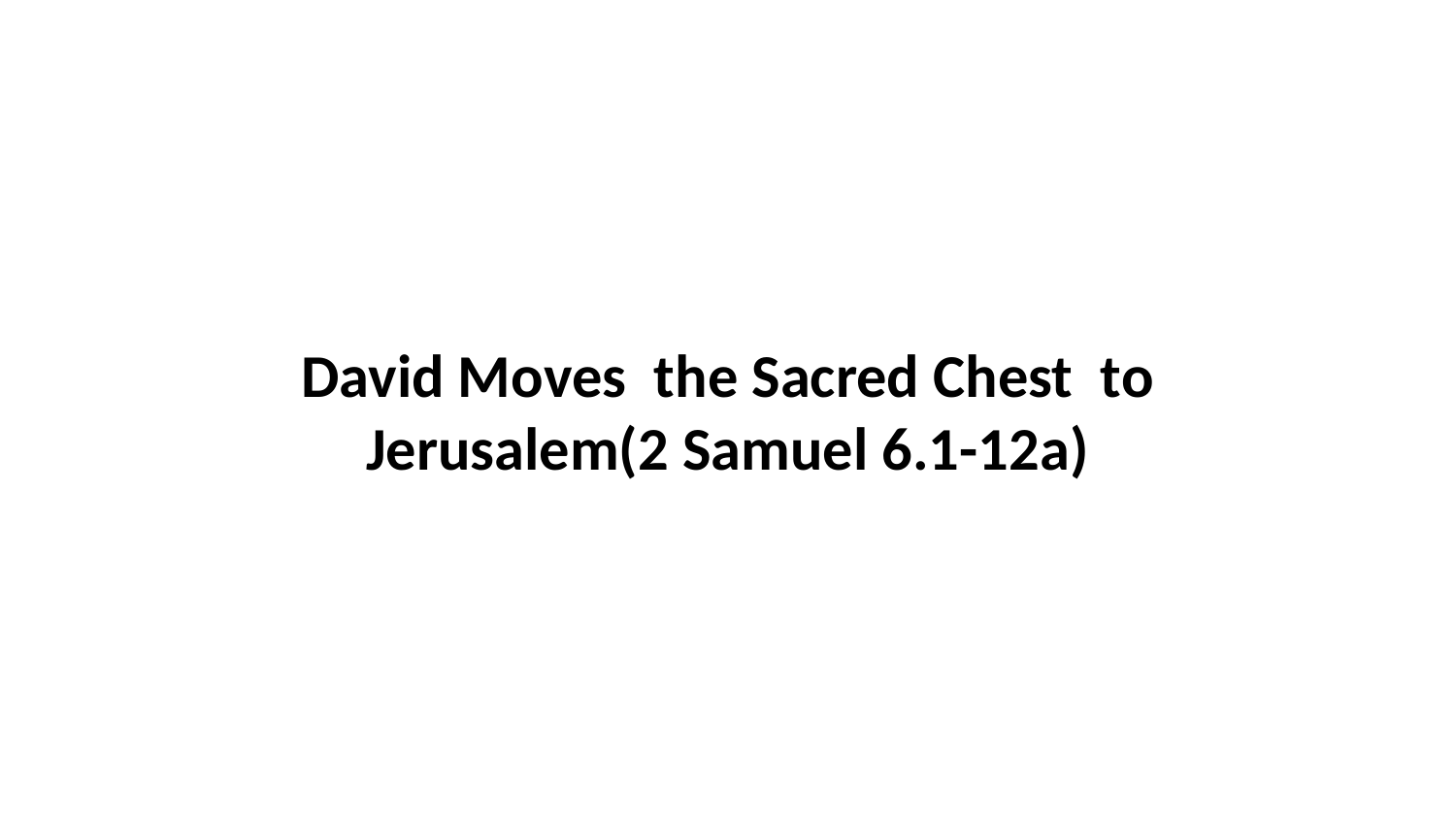

David Moves  the Sacred Chest  to Jerusalem(2 Samuel 6.1-12a)